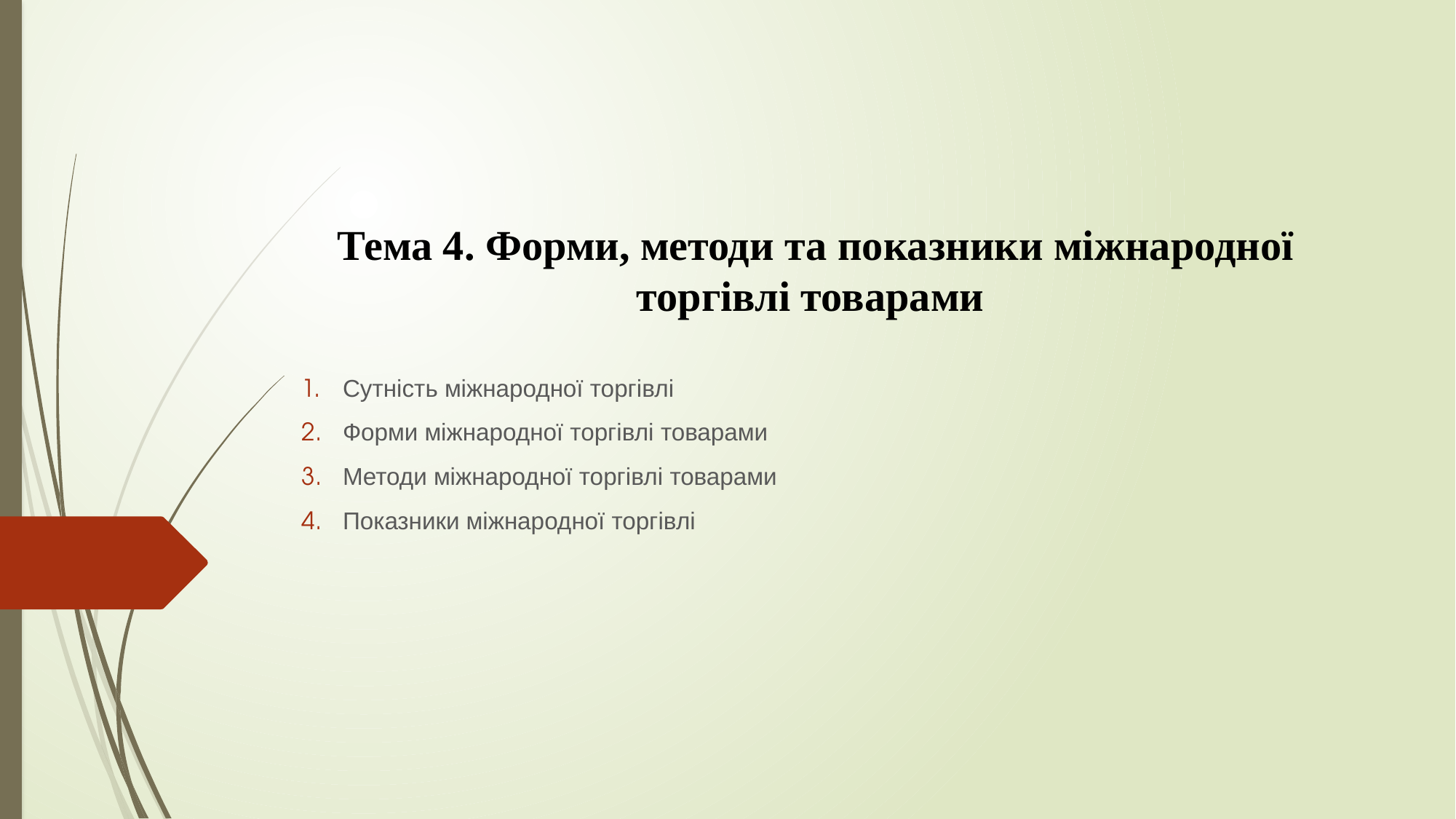

# Тема 4. Форми, методи та показники міжнародної торгівлі товарами
Сутність міжнародної торгівлі
Форми міжнародної торгівлі товарами
Методи міжнародної торгівлі товарами
Показники міжнародної торгівлі